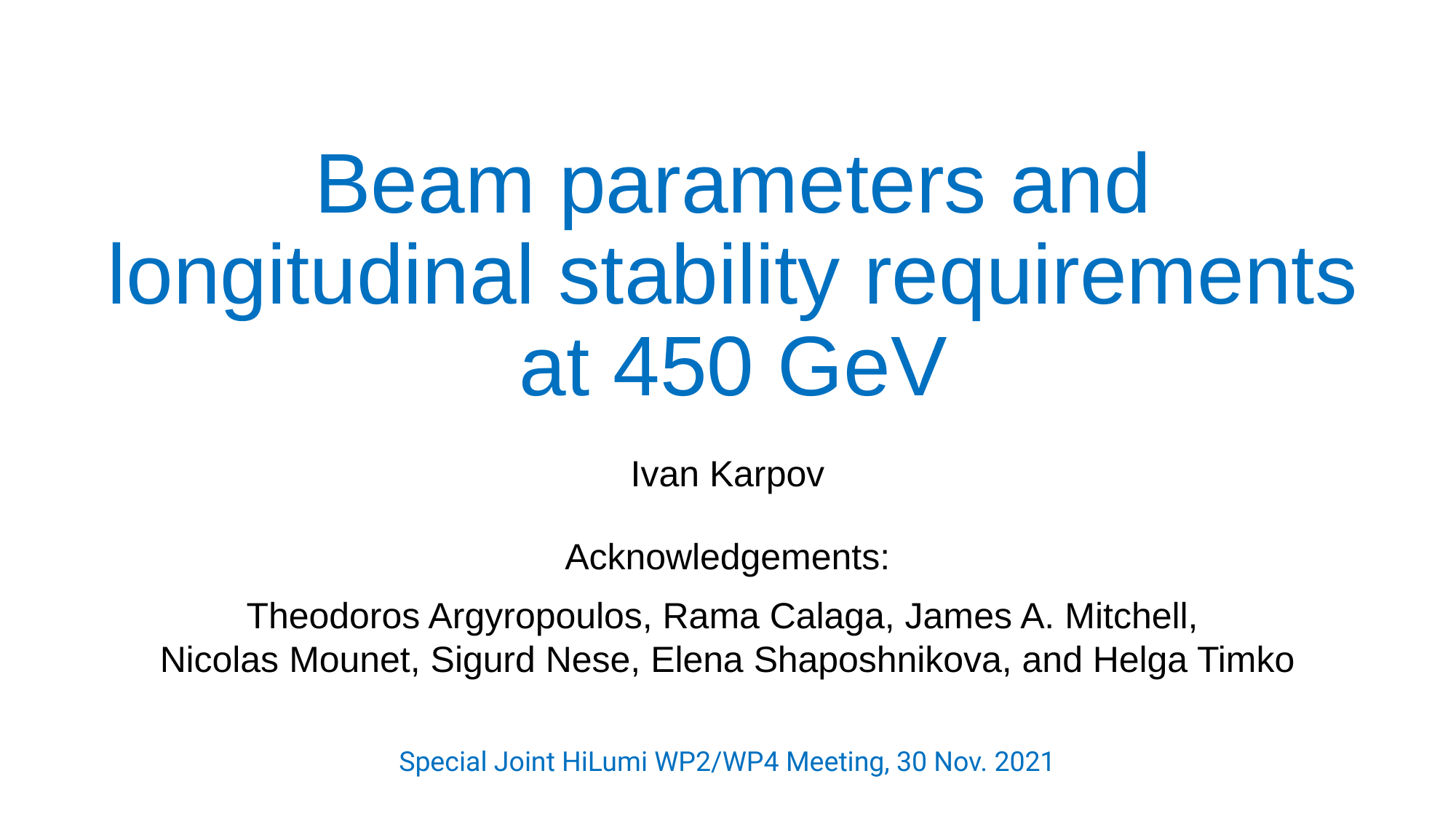

# Beam parameters and longitudinal stability requirements at 450 GeV
Ivan Karpov

Acknowledgements:
Theodoros Argyropoulos, Rama Calaga, James A. Mitchell,
Nicolas Mounet, Sigurd Nese, Elena Shaposhnikova, and Helga Timko
Special Joint HiLumi WP2/WP4 Meeting, 30 Nov. 2021